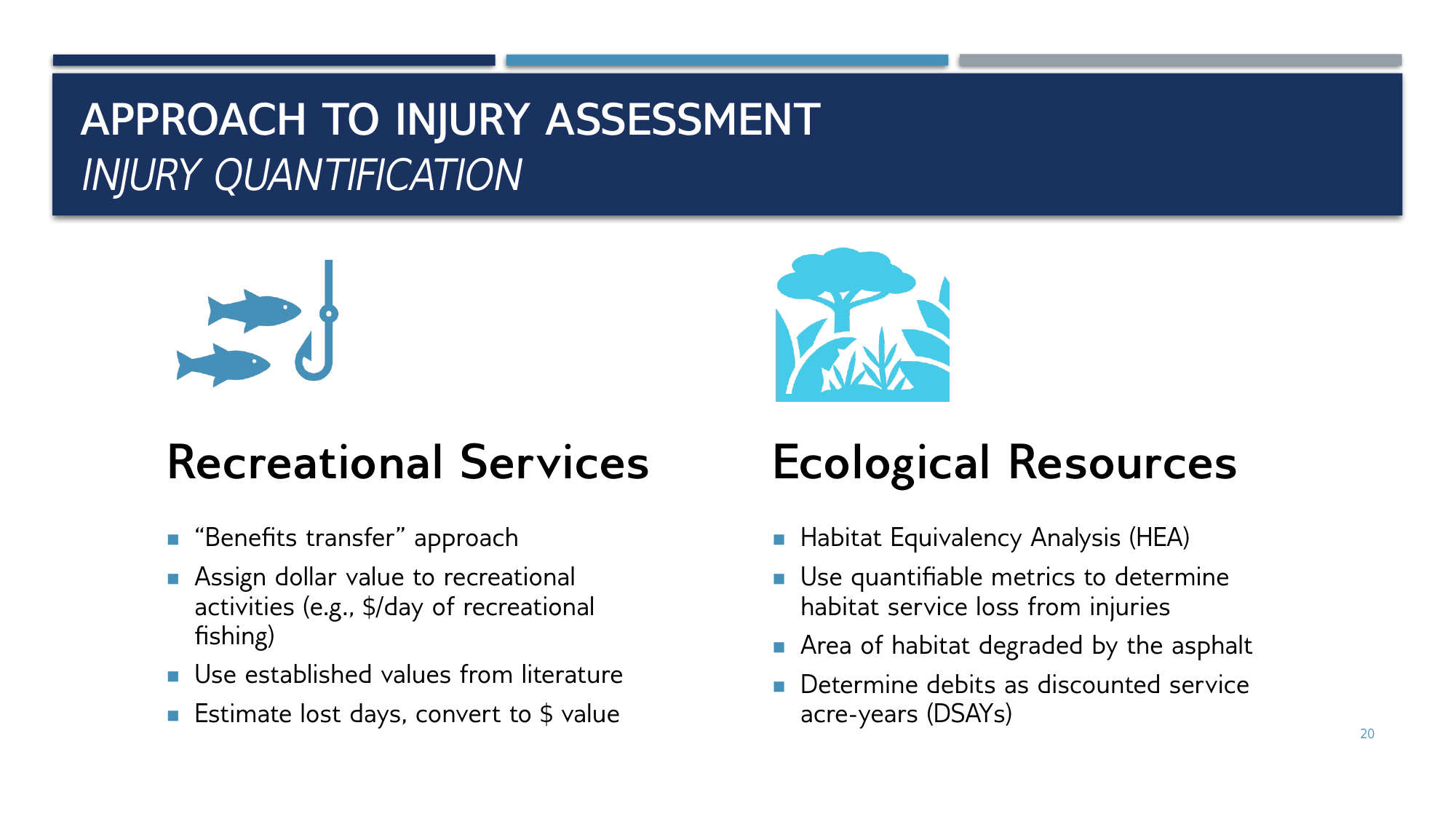

# Approach to injury assessment Injury Quantification
Recreational Services
■	“Benefits transfer” approach
■	Assign dollar value to recreational activities (e.g., $/day of recreational fishing)
■	Use established values from literature
■	Estimate lost days, convert to $ value
Ecological Resources
■	Habitat Equivalency Analysis (HEA)
■	Use quantifiable metrics to determine habitat service loss from injuries
■	Area of habitat degraded by the asphalt
■	Determine debits as discounted service acre-years (DSAYs)
20